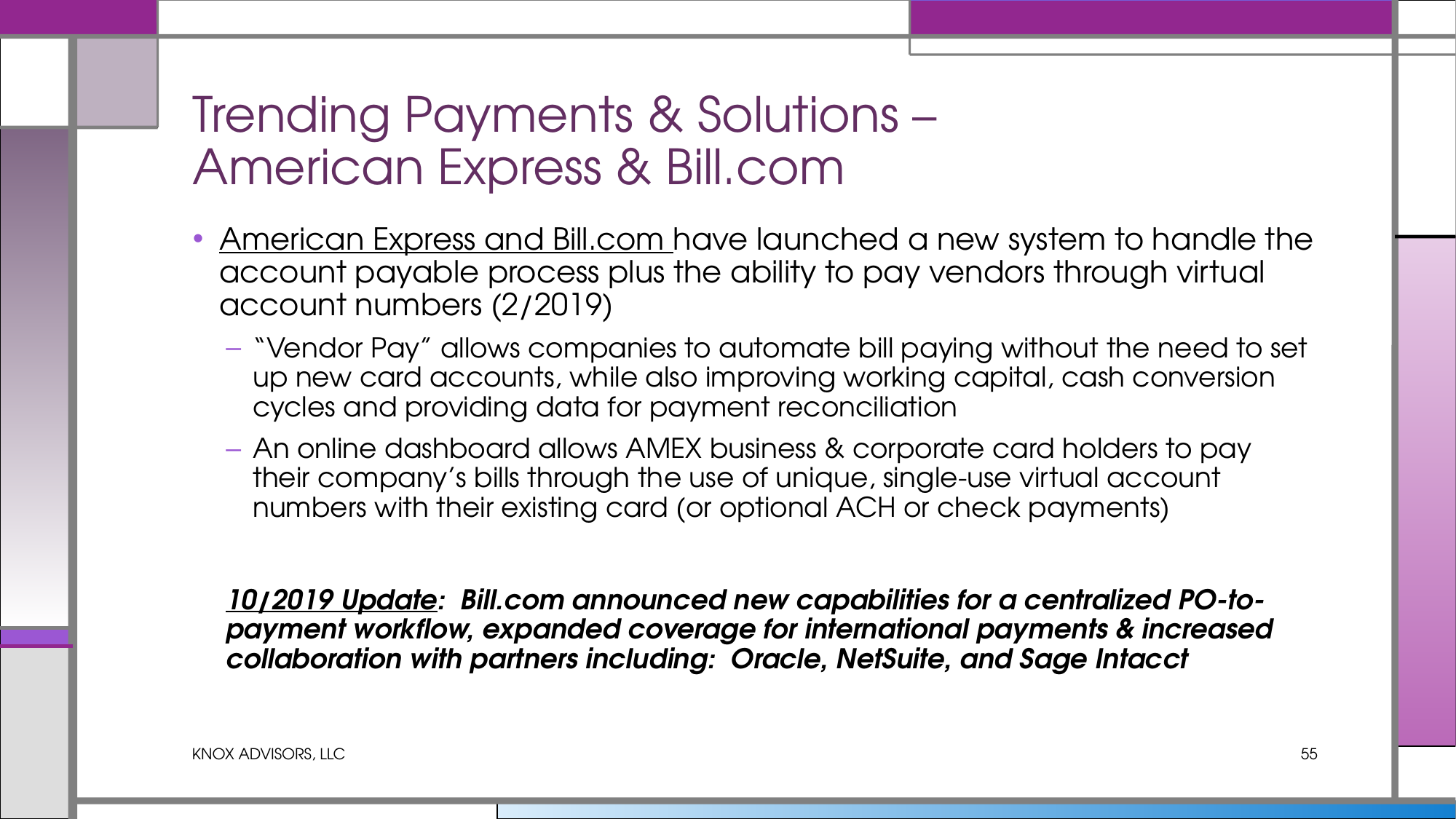

# Trending Payments & Solutions – American Express & Bill.com
American Express and Bill.com have launched a new system to handle the account payable process plus the ability to pay vendors through virtual account numbers (2/2019)
“Vendor Pay” allows companies to automate bill paying without the need to set up new card accounts, while also improving working capital, cash conversion cycles and providing data for payment reconciliation
An online dashboard allows AMEX business & corporate card holders to pay their company’s bills through the use of unique, single-use virtual account numbers with their existing card (or optional ACH or check payments)

10/2019 Update:  Bill.com announced new capabilities for a centralized PO-to-payment workflow, expanded coverage for international payments & increased collaboration with partners including:  Oracle, NetSuite, and Sage Intacct

KNOX ADVISORS, LLC
55